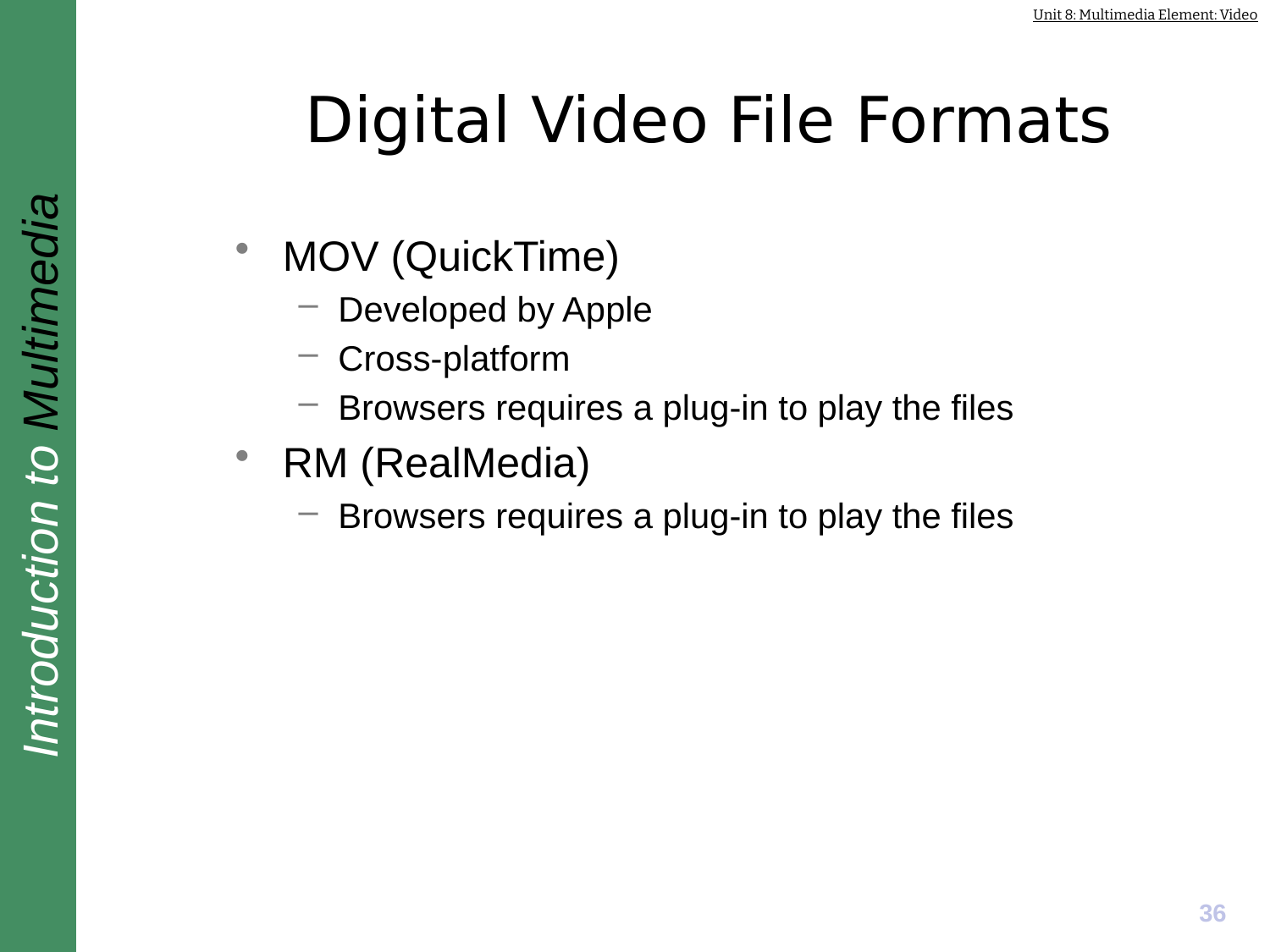

# Digital Video File Formats
MOV (QuickTime)
Developed by Apple
Cross-platform
Browsers requires a plug-in to play the files
RM (RealMedia)
Browsers requires a plug-in to play the files
36